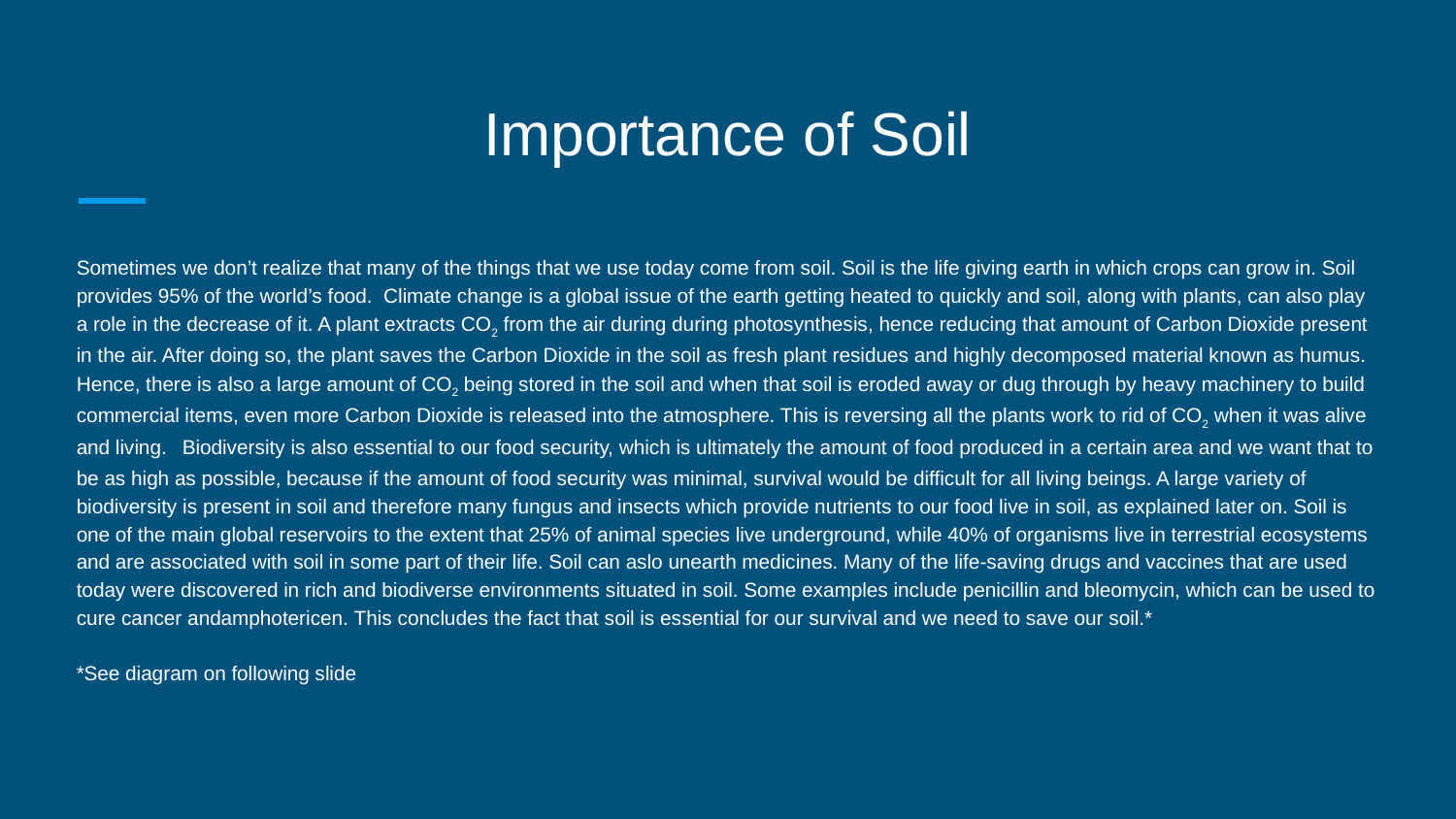

# Importance of Soil
Sometimes we don’t realize that many of the things that we use today come from soil. Soil is the life giving earth in which crops can grow in. Soil provides 95% of the world’s food.  Climate change is a global issue of the earth getting heated to quickly and soil, along with plants, can also play a role in the decrease of it. A plant extracts CO2 from the air during during photosynthesis, hence reducing that amount of Carbon Dioxide present in the air. After doing so, the plant saves the Carbon Dioxide in the soil as fresh plant residues and highly decomposed material known as humus. Hence, there is also a large amount of CO2 being stored in the soil and when that soil is eroded away or dug through by heavy machinery to build commercial items, even more Carbon Dioxide is released into the atmosphere. This is reversing all the plants work to rid of CO2 when it was alive and living.     Biodiversity is also essential to our food security, which is ultimately the amount of food produced in a certain area and we want that to be as high as possible, because if the amount of food security was minimal, survival would be difficult for all living beings. A large variety of biodiversity is present in soil and therefore many fungus and insects which provide nutrients to our food live in soil, as explained later on. Soil is one of the main global reservoirs to the extent that 25% of animal species live underground, while 40% of organisms live in terrestrial ecosystems and are associated with soil in some part of their life. Soil can aslo unearth medicines. Many of the life-saving drugs and vaccines that are used today were discovered in rich and biodiverse environments situated in soil. Some examples include penicillin and bleomycin, which can be used to cure cancer andamphotericen. This concludes the fact that soil is essential for our survival and we need to save our soil.*

*See diagram on following slide